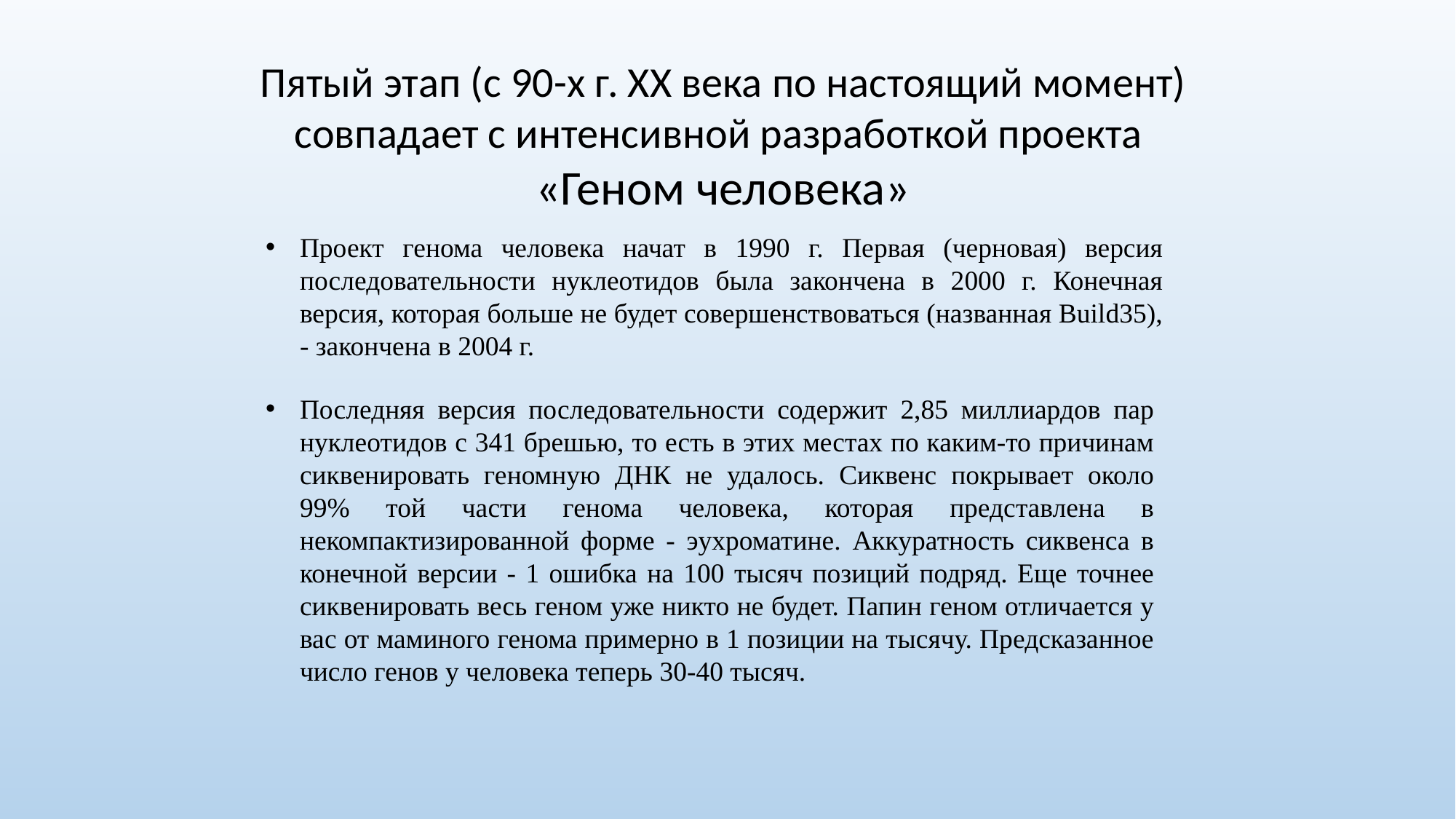

Пятый этап (с 90-х г. XX века по настоящий момент) совпадает с интенсивной разработкой проекта
«Геном человека»
Проект генома человека начат в 1990 г. Первая (черновая) версия последовательности нуклеотидов была закончена в 2000 г. Конечная версия, которая больше не будет совершенствоваться (названная Build35), - закончена в 2004 г.
Последняя версия последовательности содержит 2,85 миллиардов пар нуклеотидов с 341 брешью, то есть в этих местах по каким-то причинам сиквенировать геномную ДНК не удалось. Сиквенс покрывает около 99% той части генома человека, которая представлена в некомпактизированной форме - эухроматине. Аккуратность сиквенса в конечной версии - 1 ошибка на 100 тысяч позиций подряд. Еще точнее сиквенировать весь геном уже никто не будет. Папин геном отличается у вас от маминого генома примерно в 1 позиции на тысячу. Предсказанное число генов у человека теперь 30-40 тысяч.